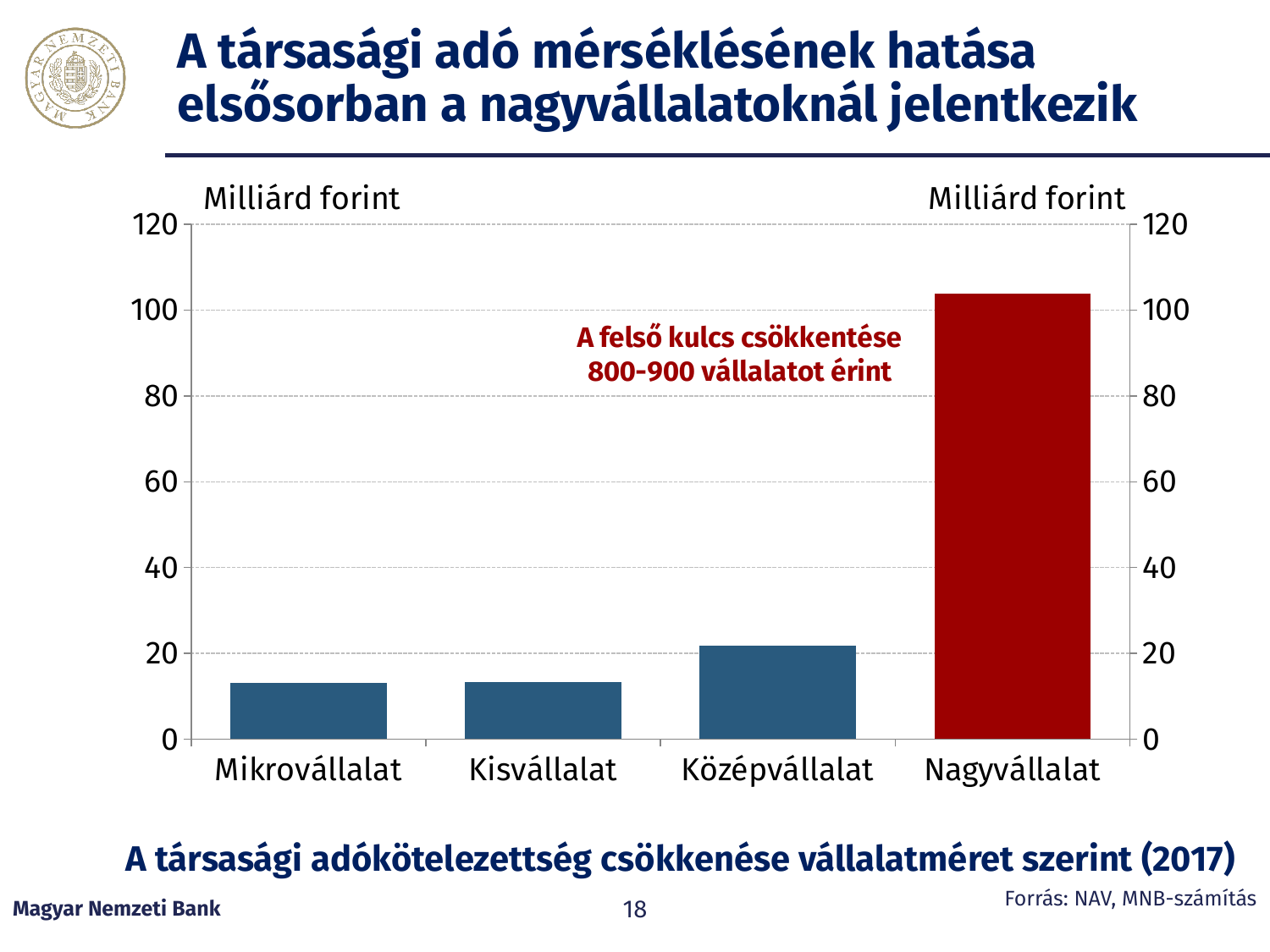

# A társasági adó mérséklésének hatása elsősorban a nagyvállalatoknál jelentkezik

[unsupported chart]

A társasági adókötelezettség csökkenése vállalatméret szerint (2017)
Forrás: NAV, MNB-számítás
Magyar Nemzeti Bank
18